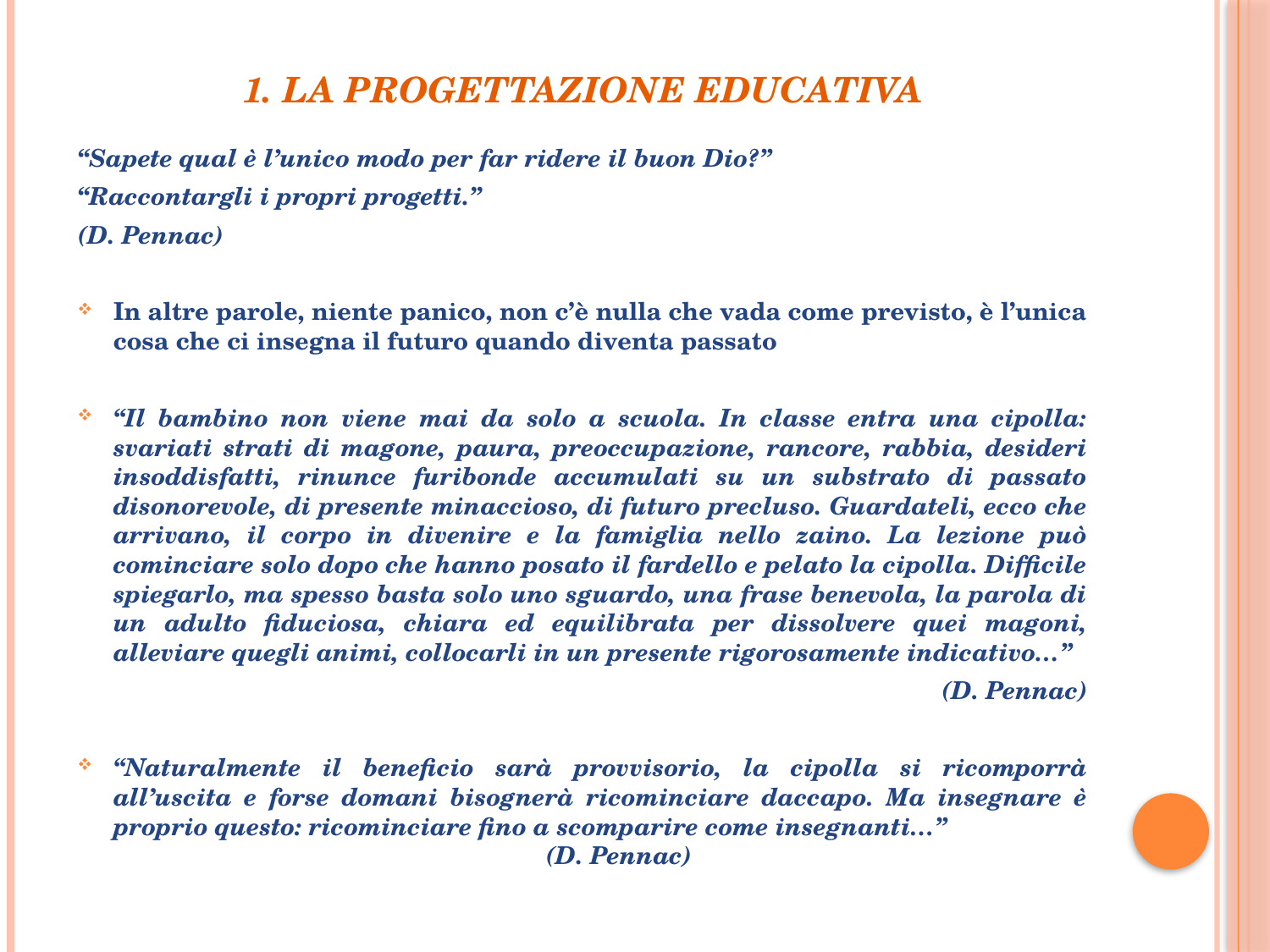

# 1. LA PROGETTAZIONE EDUCATIVA
“Sapete qual è l’unico modo per far ridere il buon Dio?”
“Raccontargli i propri progetti.”
(D. Pennac)

In altre parole, niente panico, non c’è nulla che vada come previsto, è l’unica cosa che ci insegna il futuro quando diventa passato

“Il bambino non viene mai da solo a scuola. In classe entra una cipolla: svariati strati di magone, paura, preoccupazione, rancore, rabbia, desideri insoddisfatti, rinunce furibonde accumulati su un substrato di passato disonorevole, di presente minaccioso, di futuro precluso. Guardateli, ecco che arrivano, il corpo in divenire e la famiglia nello zaino. La lezione può cominciare solo dopo che hanno posato il fardello e pelato la cipolla. Difficile spiegarlo, ma spesso basta solo uno sguardo, una frase benevola, la parola di un adulto fiduciosa, chiara ed equilibrata per dissolvere quei magoni, alleviare quegli animi, collocarli in un presente rigorosamente indicativo…”
(D. Pennac)

“Naturalmente il beneficio sarà provvisorio, la cipolla si ricomporrà all’uscita e forse domani bisognerà ricominciare daccapo. Ma insegnare è proprio questo: ricominciare fino a scomparire come insegnanti…”                                                                                   (D. Pennac)